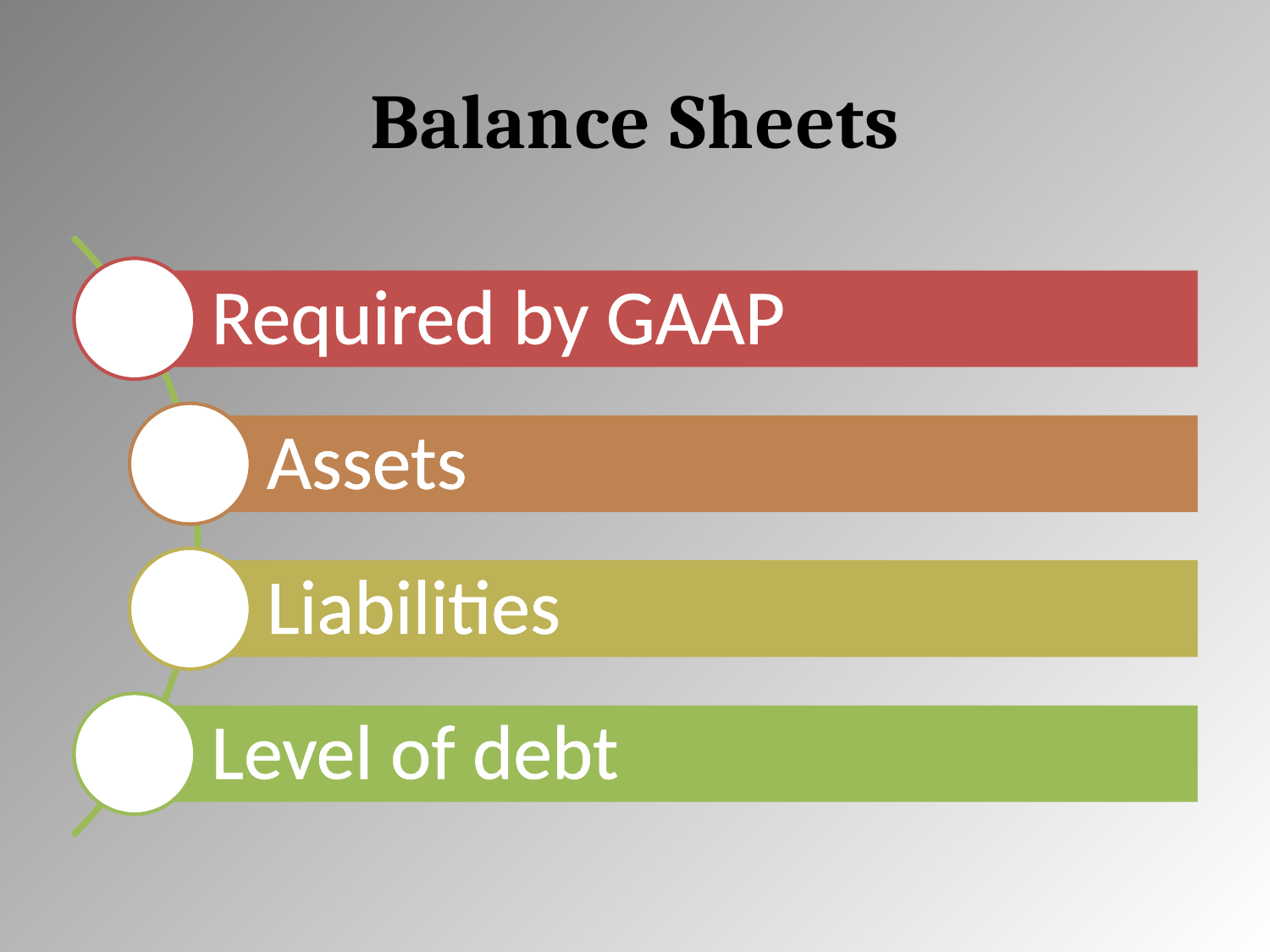

# Balance Sheets
Required by GAAP
Assets
Liabilities
Level of debt